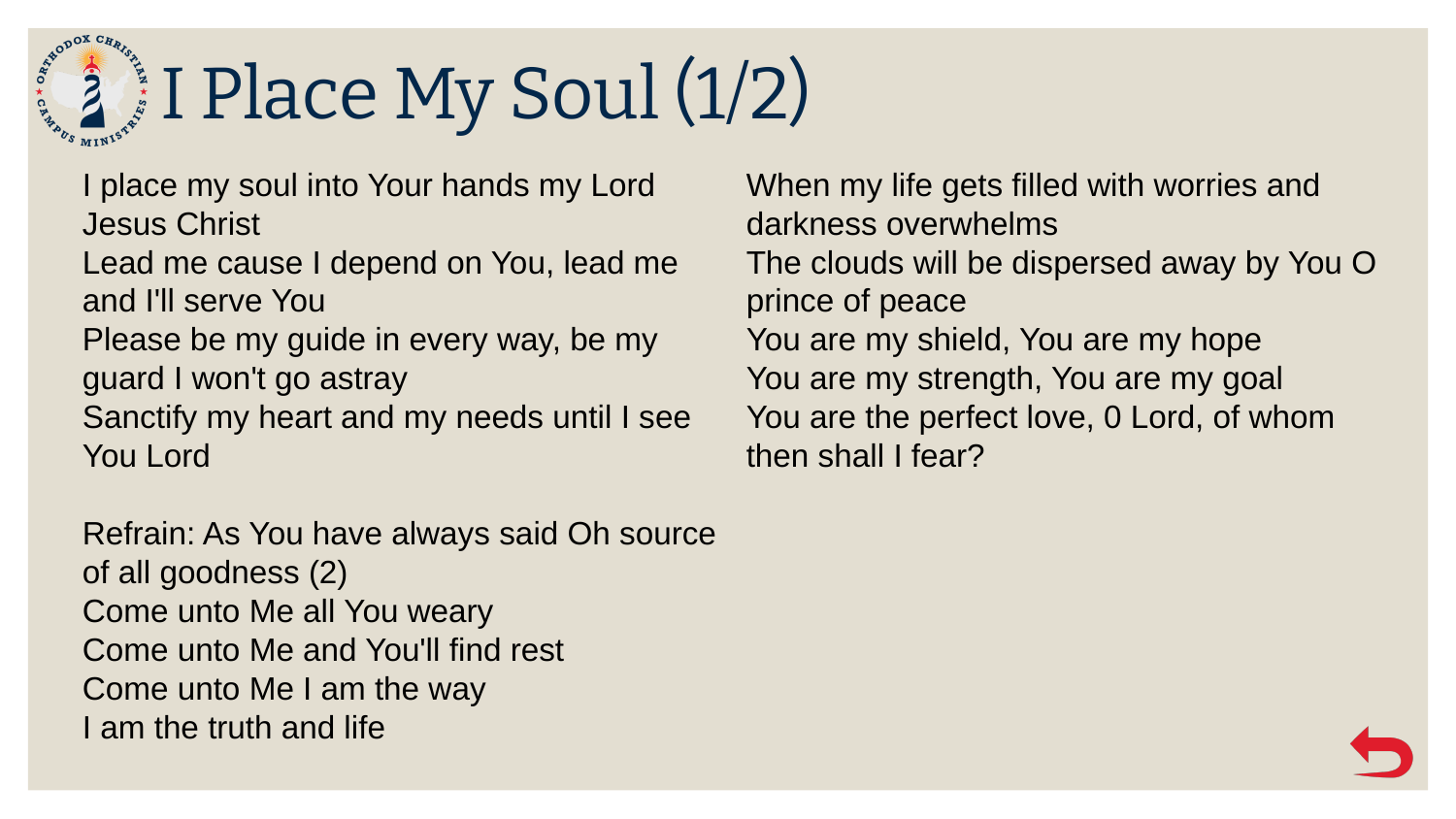

# I Place My Soul (1/2)
I place my soul into Your hands my Lord Jesus Christ
Lead me cause I depend on You, lead me and I'll serve You
Please be my guide in every way, be my guard I won't go astray
Sanctify my heart and my needs until I see You Lord
Refrain: As You have always said Oh source of all goodness (2)
Come unto Me all You weary
Come unto Me and You'll find rest
Come unto Me I am the way
I am the truth and life
When my life gets filled with worries and darkness overwhelms
The clouds will be dispersed away by You O prince of peace
You are my shield, You are my hope
You are my strength, You are my goal
You are the perfect love, 0 Lord, of whom then shall I fear?